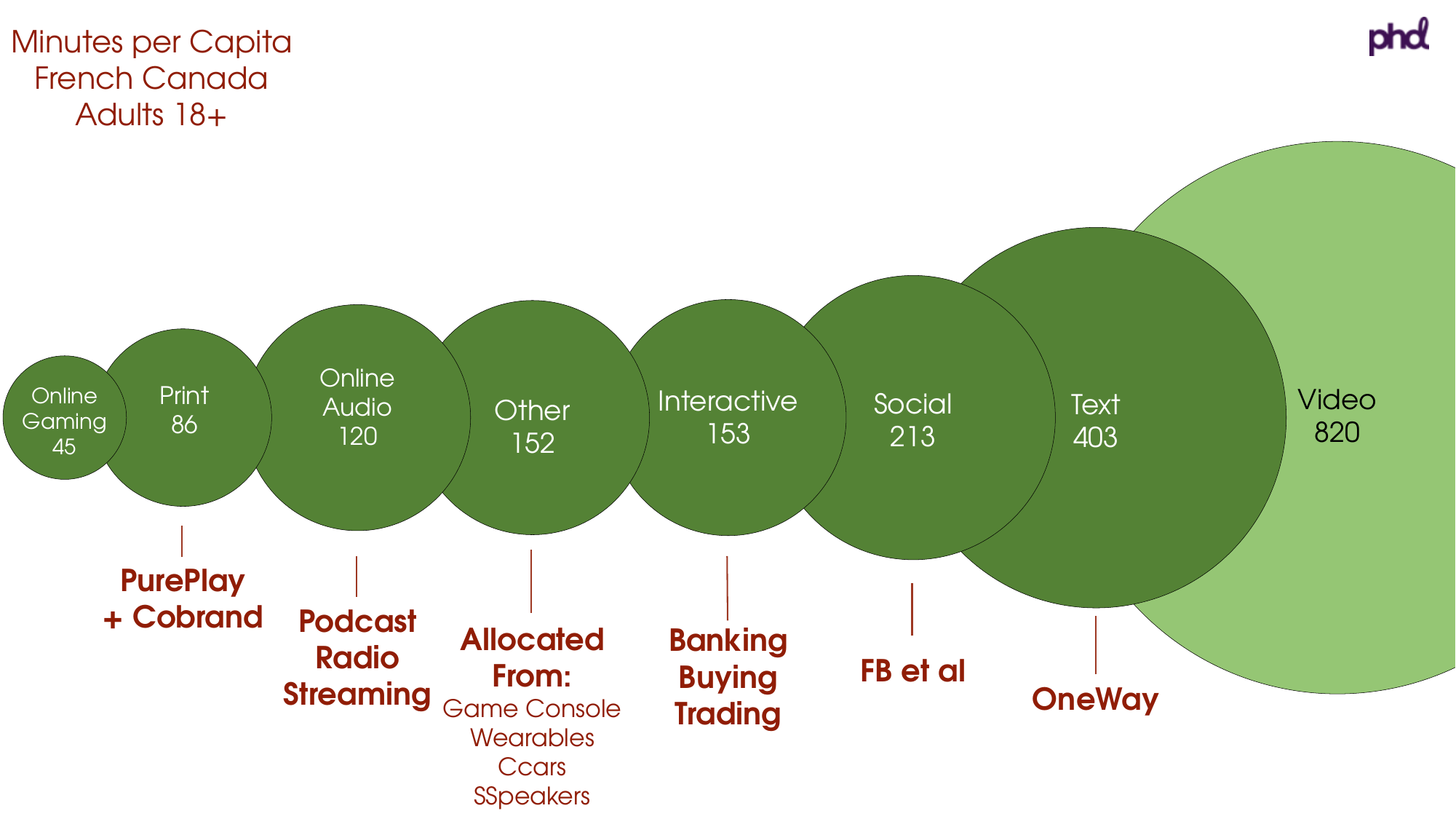

Minutes per Capita
French Canada
Adults 18+

Video
820

Text
403

Social
213

Interactive
153

Other
152

Online
Audio
120

Print
86

Online
Gaming
45
PurePlay
+ Cobrand
Allocated
From:
Game Console
Wearables
Ccars
SSpeakers
Podcast
Radio
Streaming
Banking
Buying
Trading
FB et al
OneWay